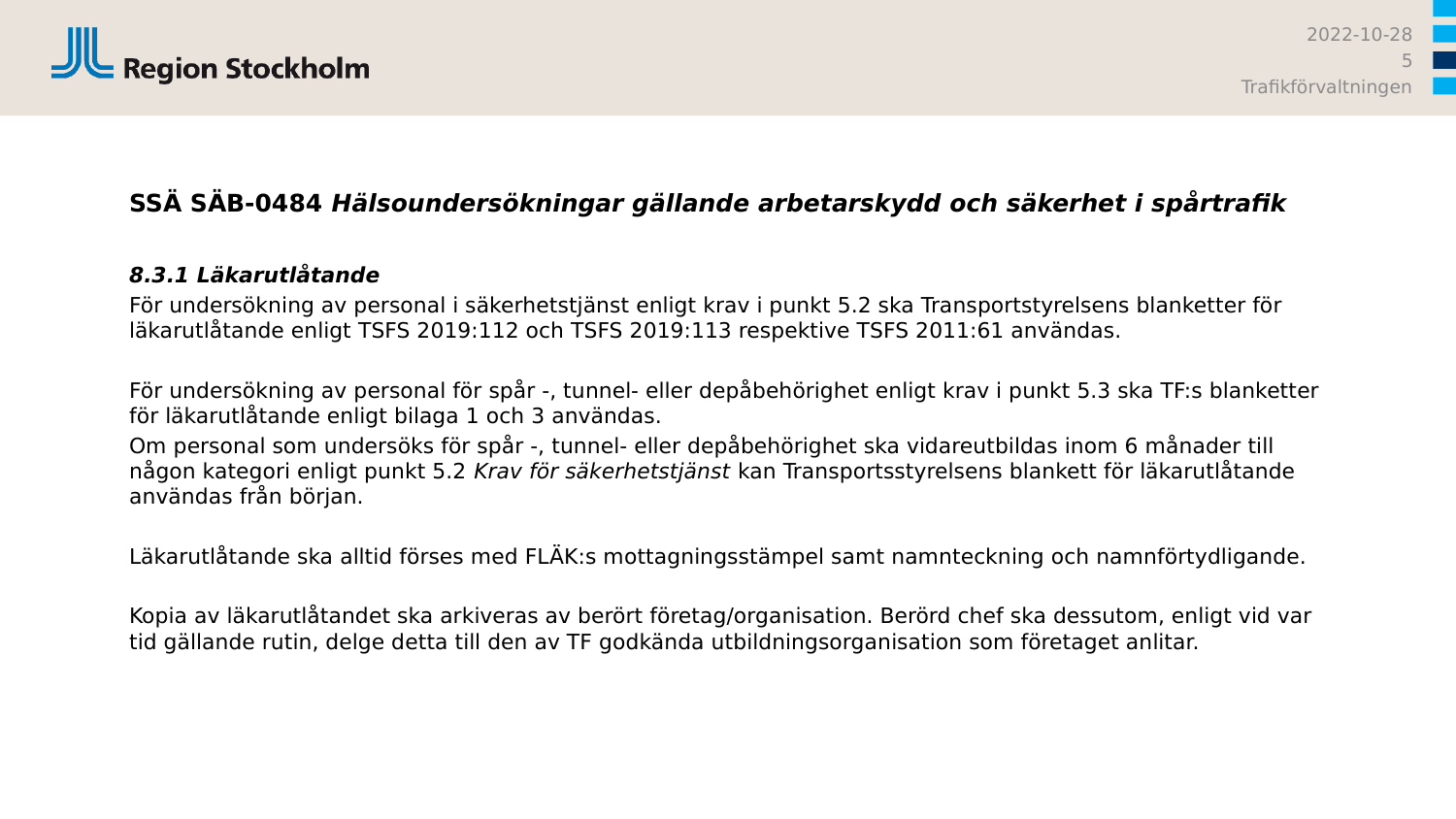

2022-10-28
5
Trafikförvaltningen
# SSÄ SÄB-0484 Hälsoundersökningar gällande arbetarskydd och säkerhet i spårtrafik
8.3.1 Läkarutlåtande
För undersökning av personal i säkerhetstjänst enligt krav i punkt 5.2 ska Transportstyrelsens blanketter för läkarutlåtande enligt TSFS 2019:112 och TSFS 2019:113 respektive TSFS 2011:61 användas.

För undersökning av personal för spår -, tunnel- eller depåbehörighet enligt krav i punkt 5.3 ska TF:s blanketter för läkarutlåtande enligt bilaga 1 och 3 användas.
Om personal som undersöks för spår -, tunnel- eller depåbehörighet ska vidareutbildas inom 6 månader till någon kategori enligt punkt 5.2 Krav för säkerhetstjänst kan Transportsstyrelsens blankett för läkarutlåtande användas från början.

Läkarutlåtande ska alltid förses med FLÄK:s mottagningsstämpel samt namnteckning och namnförtydligande.

Kopia av läkarutlåtandet ska arkiveras av berört företag/organisation. Berörd chef ska dessutom, enligt vid var tid gällande rutin, delge detta till den av TF godkända utbildningsorganisation som företaget anlitar.